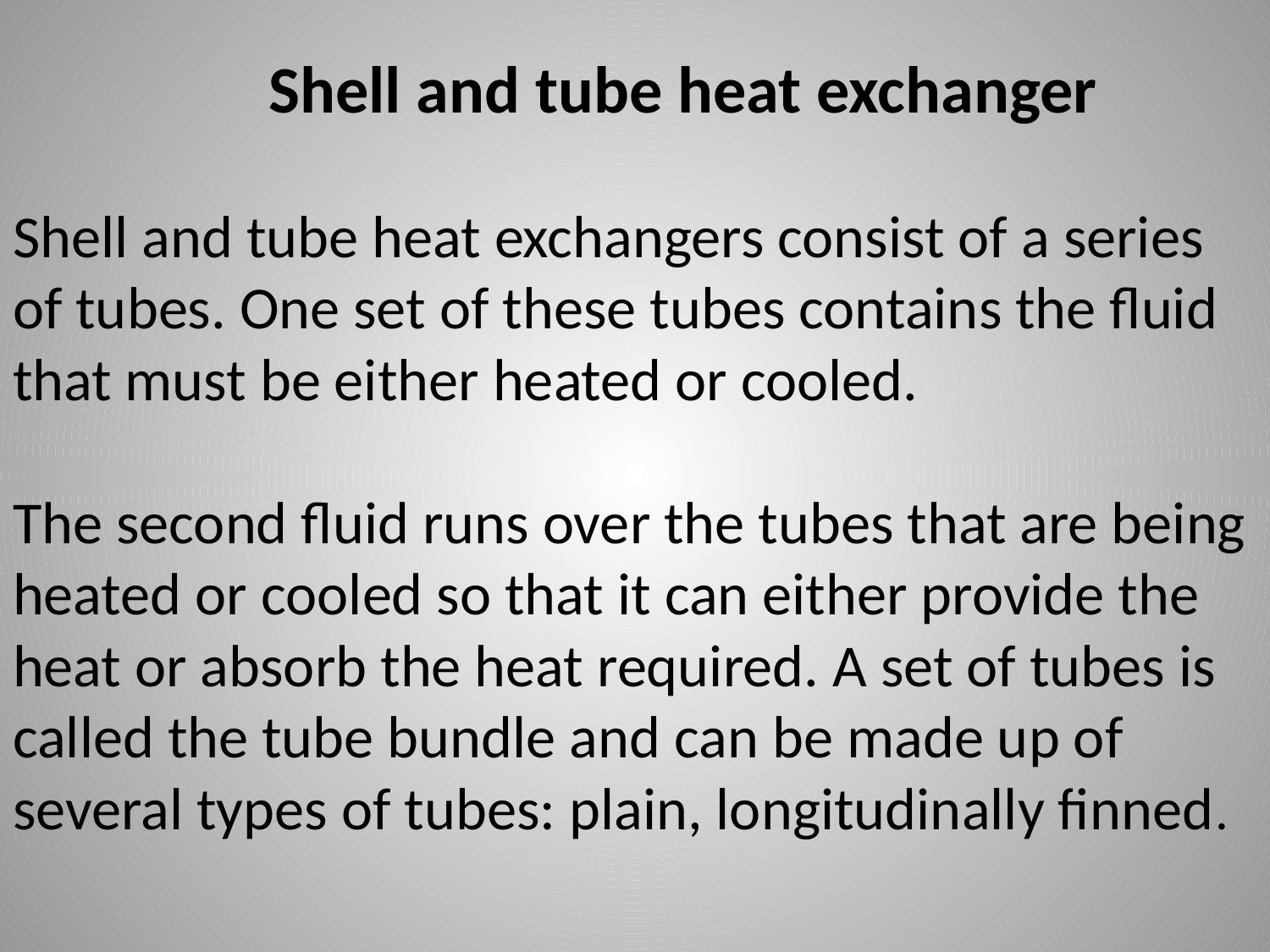

# Shell and tube heat exchanger Shell and tube heat exchangers consist of a series of tubes. One set of these tubes contains the fluid that must be either heated or cooled. The second fluid runs over the tubes that are being heated or cooled so that it can either provide the heat or absorb the heat required. A set of tubes is called the tube bundle and can be made up of several types of tubes: plain, longitudinally finned.